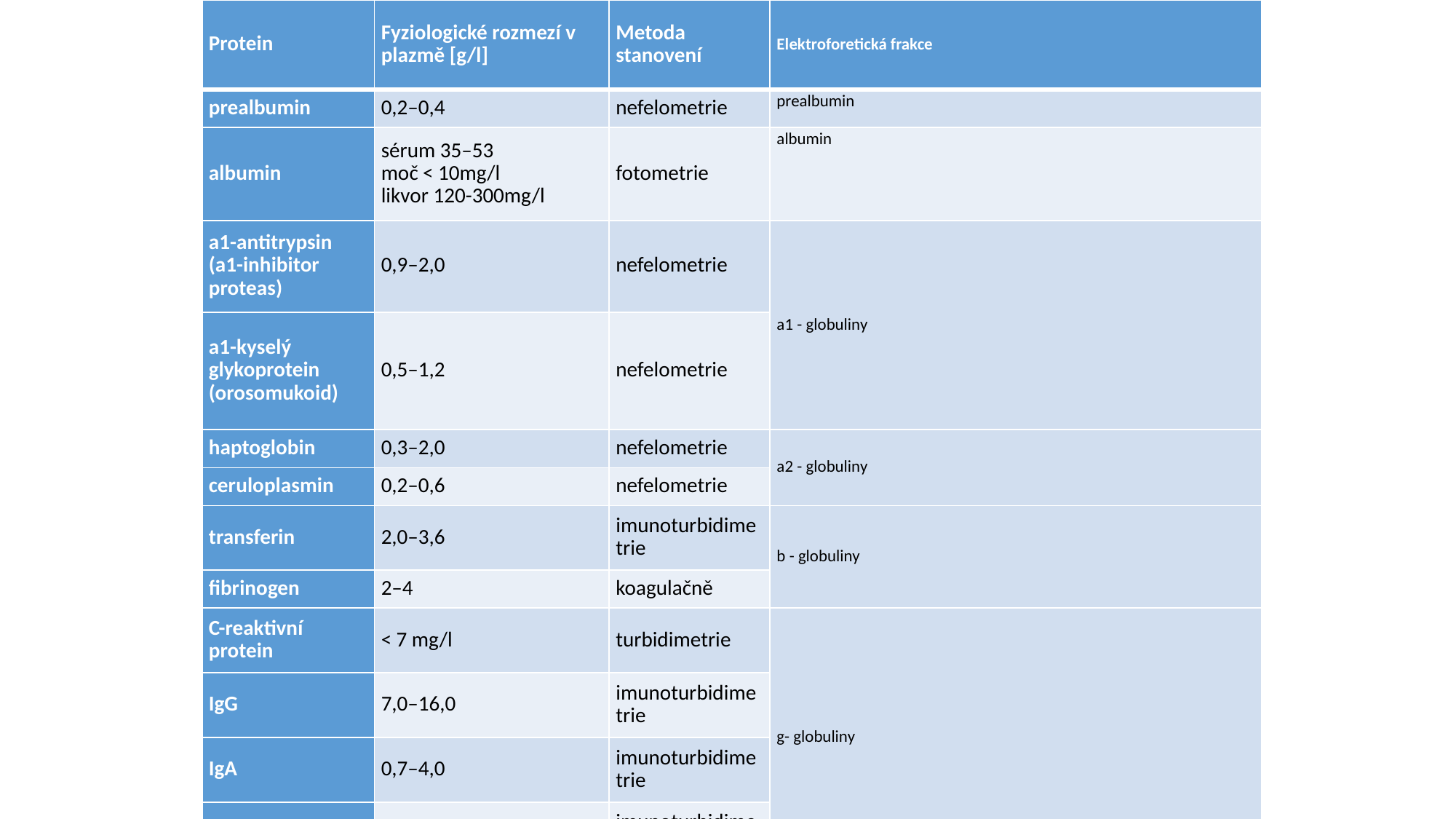

| Protein | Fyziologické rozmezí v plazmě [g/l] | Metoda stanovení | Elektroforetická frakce |
| --- | --- | --- | --- |
| prealbumin | 0,2–0,4 | nefelometrie | prealbumin |
| albumin | sérum 35–53 moč < 10mg/l likvor 120-300mg/l | fotometrie | albumin |
| a1-antitrypsin (a1-inhibitor proteas) | 0,9–2,0 | nefelometrie | a1 - globuliny |
| a1-kyselý glykoprotein (orosomukoid) | 0,5–1,2 | nefelometrie |  |
| haptoglobin | 0,3–2,0 | nefelometrie | a2 - globuliny |
| ceruloplasmin | 0,2–0,6 | nefelometrie |  |
| transferin | 2,0–3,6 | imunoturbidimetrie | b - globuliny |
| fibrinogen | 2–4 | koagulačně |  |
| C-reaktivní protein | < 7 mg/l | turbidimetrie | g- globuliny |
| IgG | 7,0–16,0 | imunoturbidimetrie |  |
| IgA | 0,7–4,0 | imunoturbidimetrie |  |
| IgM | 0,4–2,3 | imunoturbidimetrie |  |
#